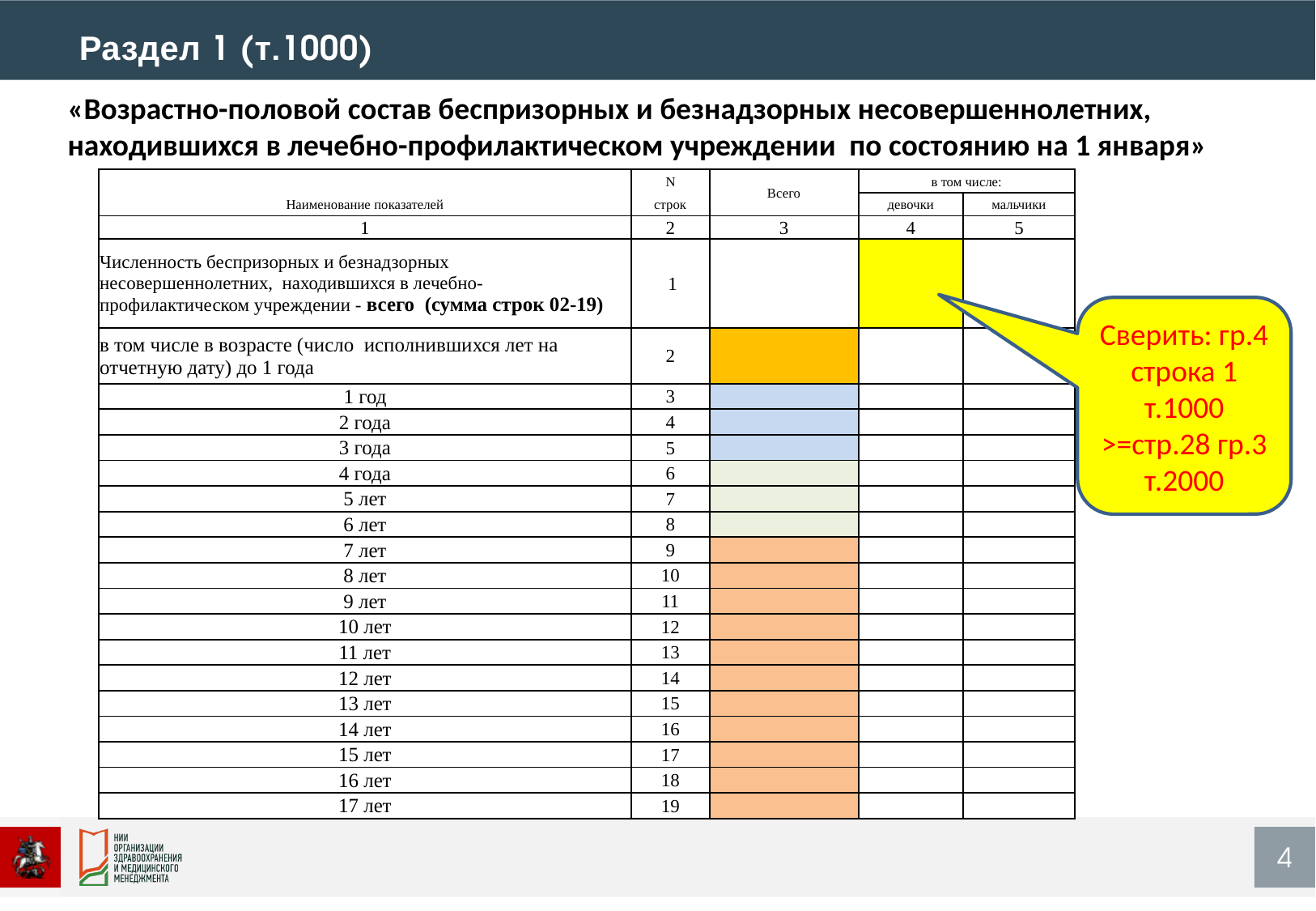

Раздел 1 (т.1000)

«Возрастно-половой состав беспризорных и безнадзорных несовершеннолетних, находившихся в лечебно-профилактическом учреждении  по состоянию на 1 января»
|  | N | Всего | в том числе: |  |
| --- | --- | --- | --- | --- |
| Наименование показателей | строк |  | девочки | мальчики |
| 1 | 2 | 3 | 4 | 5 |
| Численность беспризорных и безнадзорных несовершеннолетних, находившихся в лечебно-профилактическом учреждении - всего (сумма строк 02-19) | 1 |  |  |  |
| в том числе в возрасте (число исполнившихся лет на отчетную дату) до 1 года | 2 |  |  |  |
| 1 год | 3 |  |  |  |
| 2 года | 4 |  |  |  |
| 3 года | 5 |  |  |  |
| 4 года | 6 |  |  |  |
| 5 лет | 7 |  |  |  |
| 6 лет | 8 |  |  |  |
| 7 лет | 9 |  |  |  |
| 8 лет | 10 |  |  |  |
| 9 лет | 11 |  |  |  |
| 10 лет | 12 |  |  |  |
| 11 лет | 13 |  |  |  |
| 12 лет | 14 |  |  |  |
| 13 лет | 15 |  |  |  |
| 14 лет | 16 |  |  |  |
| 15 лет | 17 |  |  |  |
| 16 лет | 18 |  |  |  |
| 17 лет | 19 |  |  |  |
Сверить: гр.4 строка 1 т.1000 >=стр.28 гр.3 т.2000